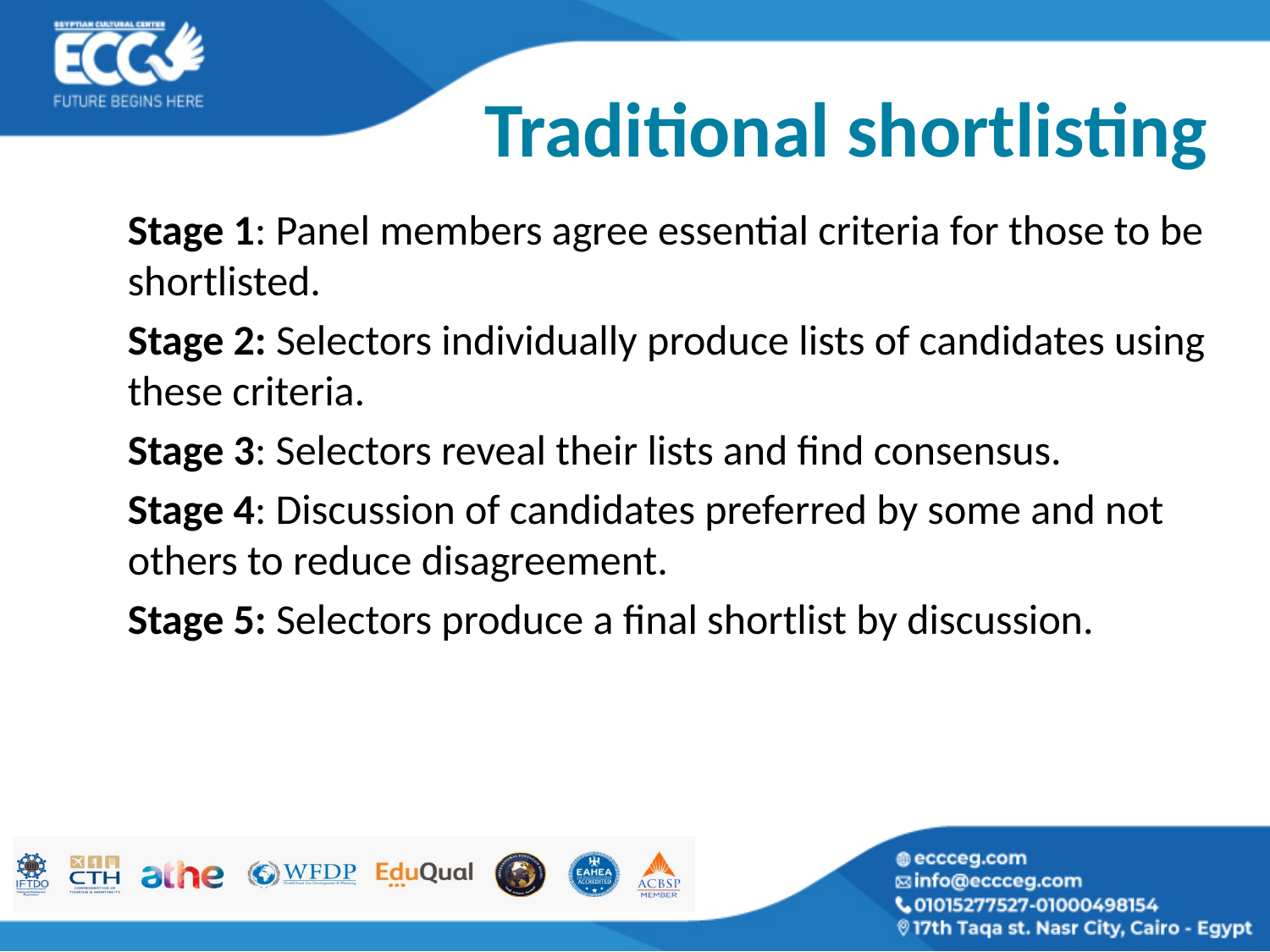

# Traditional shortlisting
Stage 1: Panel members agree essential criteria for those to be shortlisted.
Stage 2: Selectors individually produce lists of candidates using these criteria.
Stage 3: Selectors reveal their lists and find consensus.
Stage 4: Discussion of candidates preferred by some and not others to reduce disagreement.
Stage 5: Selectors produce a final shortlist by discussion.